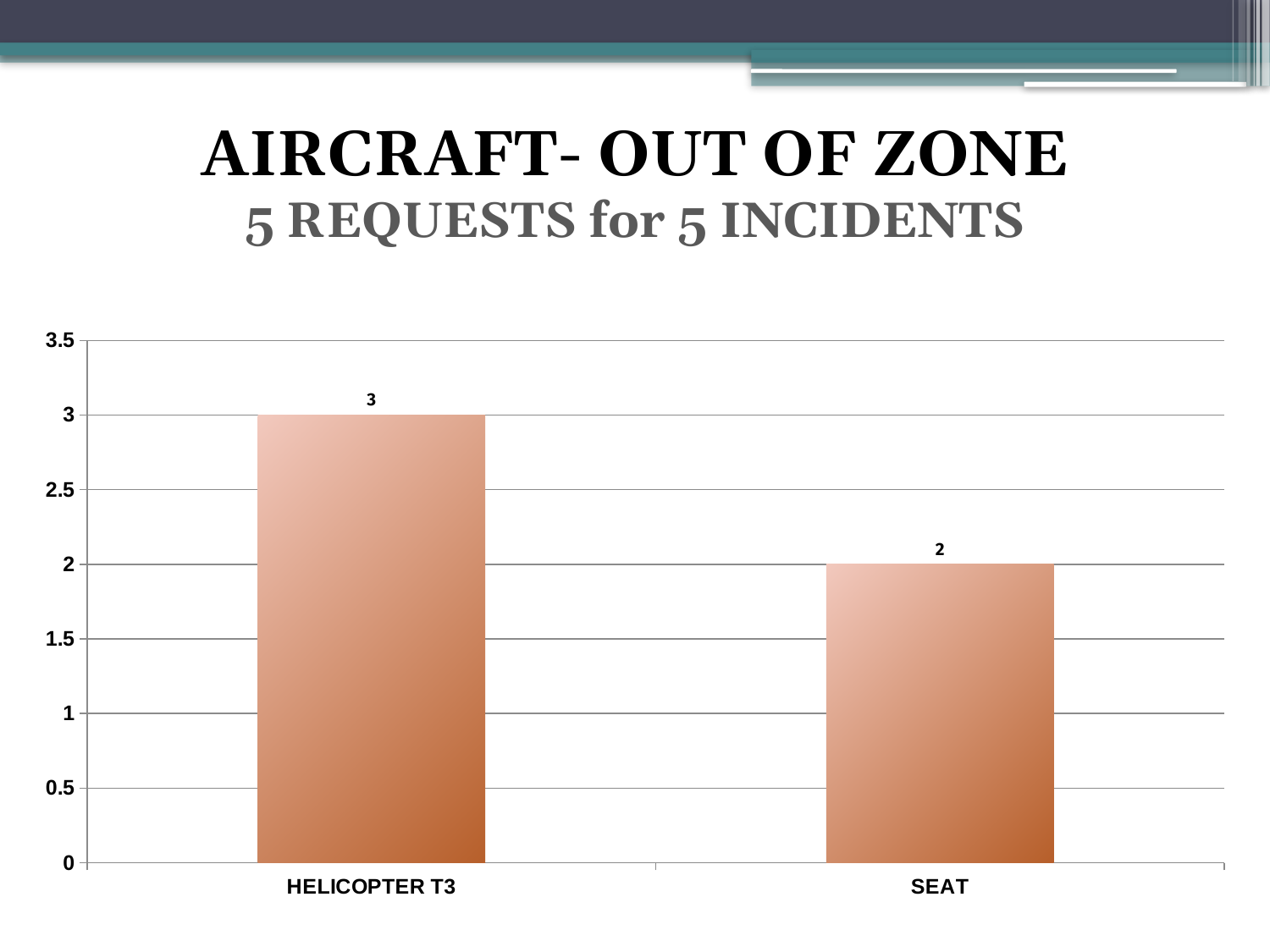

AIRCRAFT- OUT OF ZONE
5 REQUESTS for 5 INCIDENTS

### Chart

| Category |  |
|---|---|
| HELICOPTER T3 | 3.0 |
| SEAT | 2.0 |